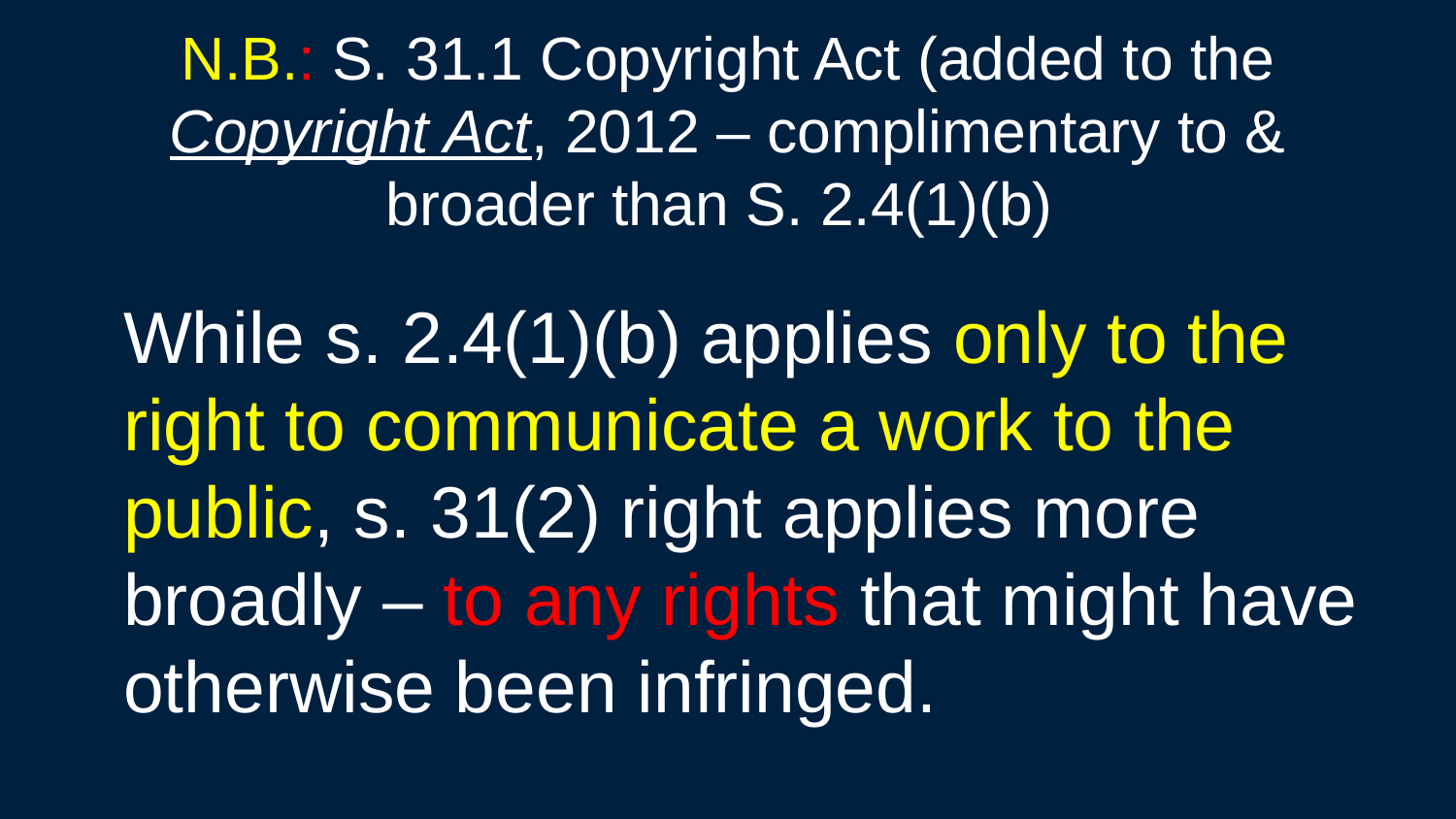

# N.B.: S. 31.1 Copyright Act (added to the Copyright Act, 2012 – complimentary to & broader than S. 2.4(1)(b)
While s. 2.4(1)(b) applies only to the right to communicate a work to the public, s. 31(2) right applies more broadly – to any rights that might have otherwise been infringed.